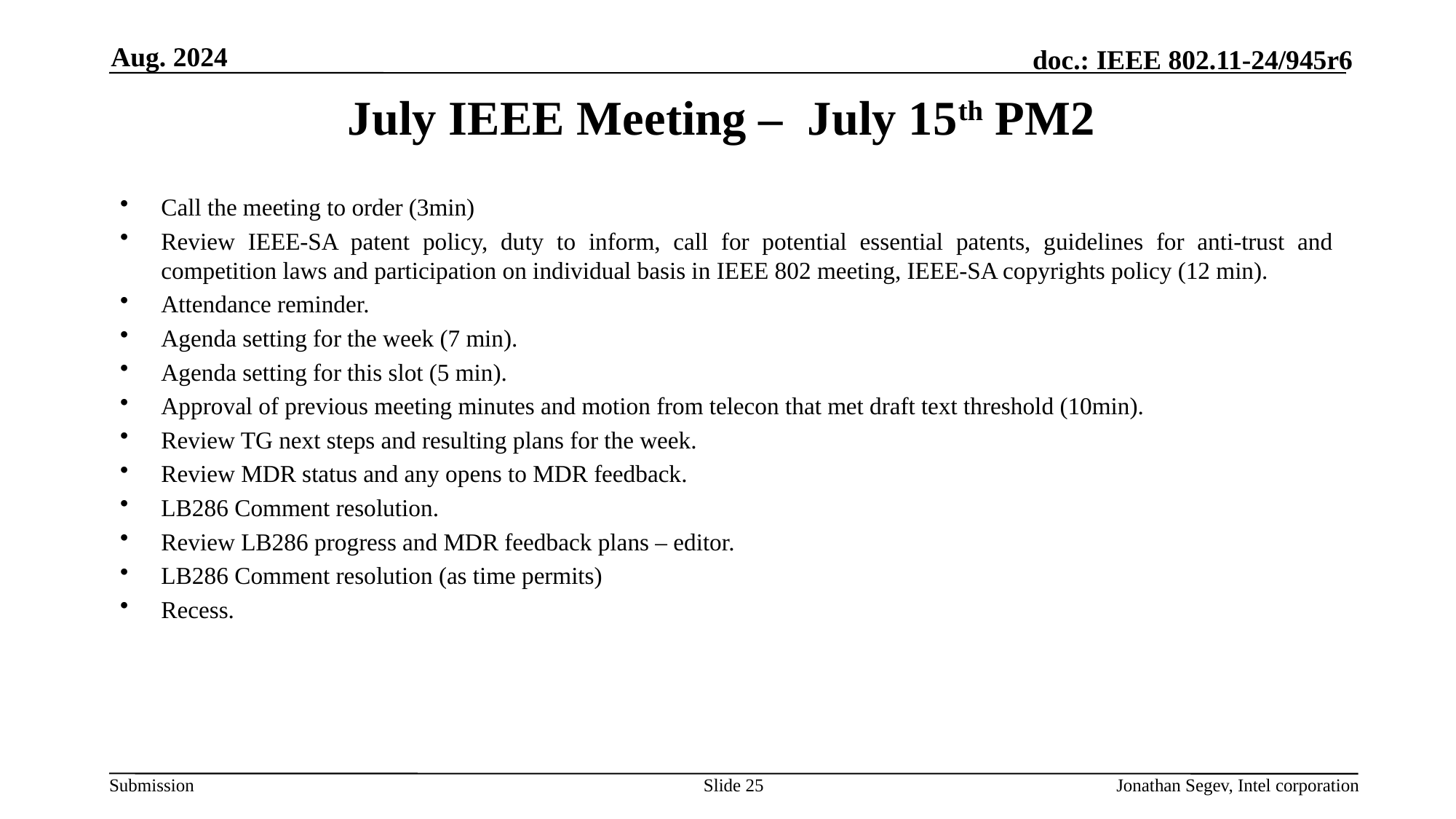

Aug. 2024
# July IEEE Meeting –  July 15th PM2
Call the meeting to order (3min)
Review IEEE-SA patent policy, duty to inform, call for potential essential patents, guidelines for anti-trust and competition laws and participation on individual basis in IEEE 802 meeting, IEEE-SA copyrights policy (12 min).
Attendance reminder.
Agenda setting for the week (7 min).
Agenda setting for this slot (5 min).
Approval of previous meeting minutes and motion from telecon that met draft text threshold (10min).
Review TG next steps and resulting plans for the week.
Review MDR status and any opens to MDR feedback.
LB286 Comment resolution.
Review LB286 progress and MDR feedback plans – editor.
LB286 Comment resolution (as time permits)
Recess.

Slide 25
Jonathan Segev, Intel corporation